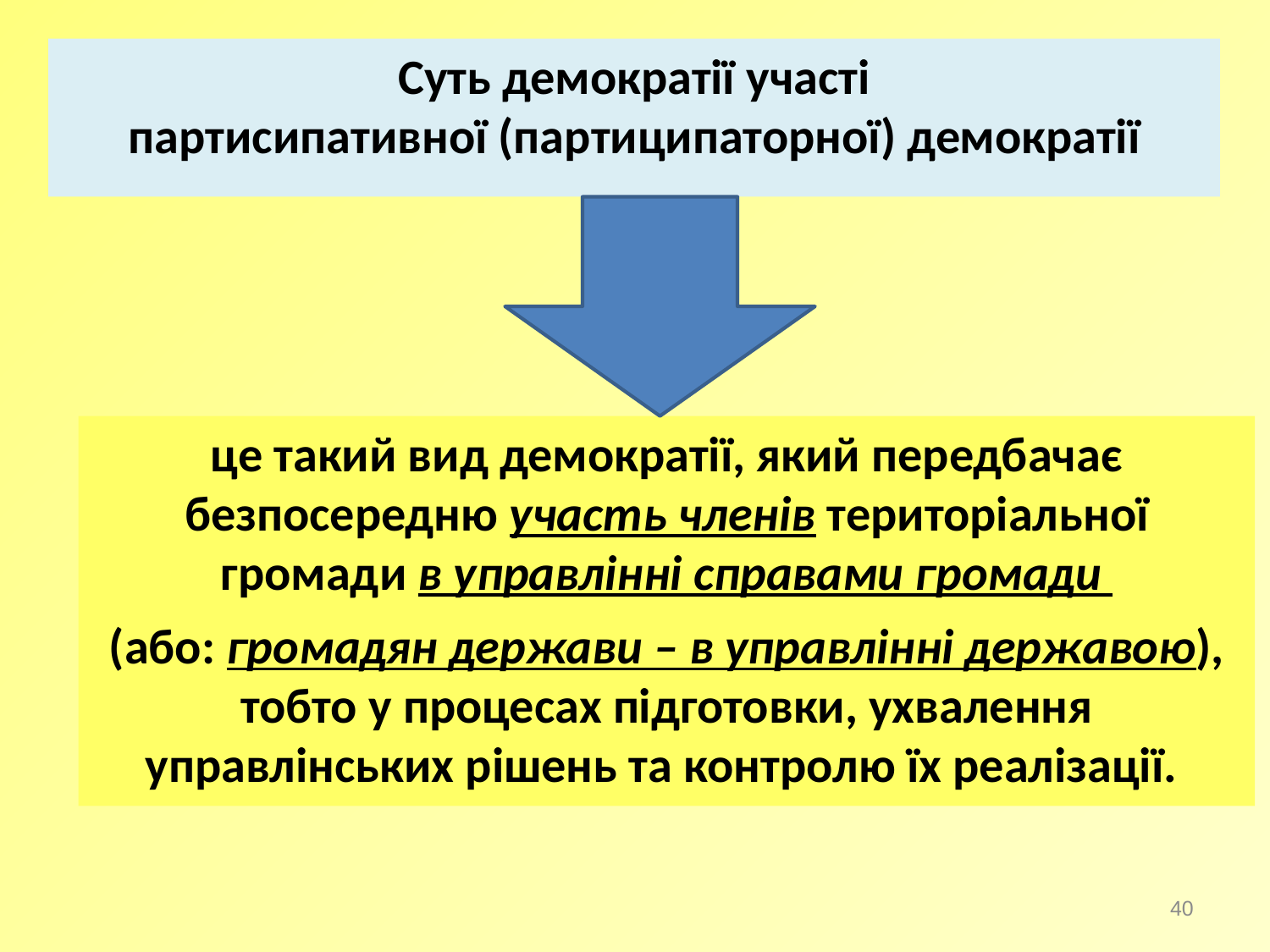

Суть демократії участі
партисипативної (партиципаторної) демократії

це такий вид демократії, який передбачає безпосередню участь членів територіальної громади в управлінні справами громади
(або: громадян держави – в управлінні державою), тобто у процесах підготовки, ухвалення управлінських рішень та контролю їх реалізації.

40